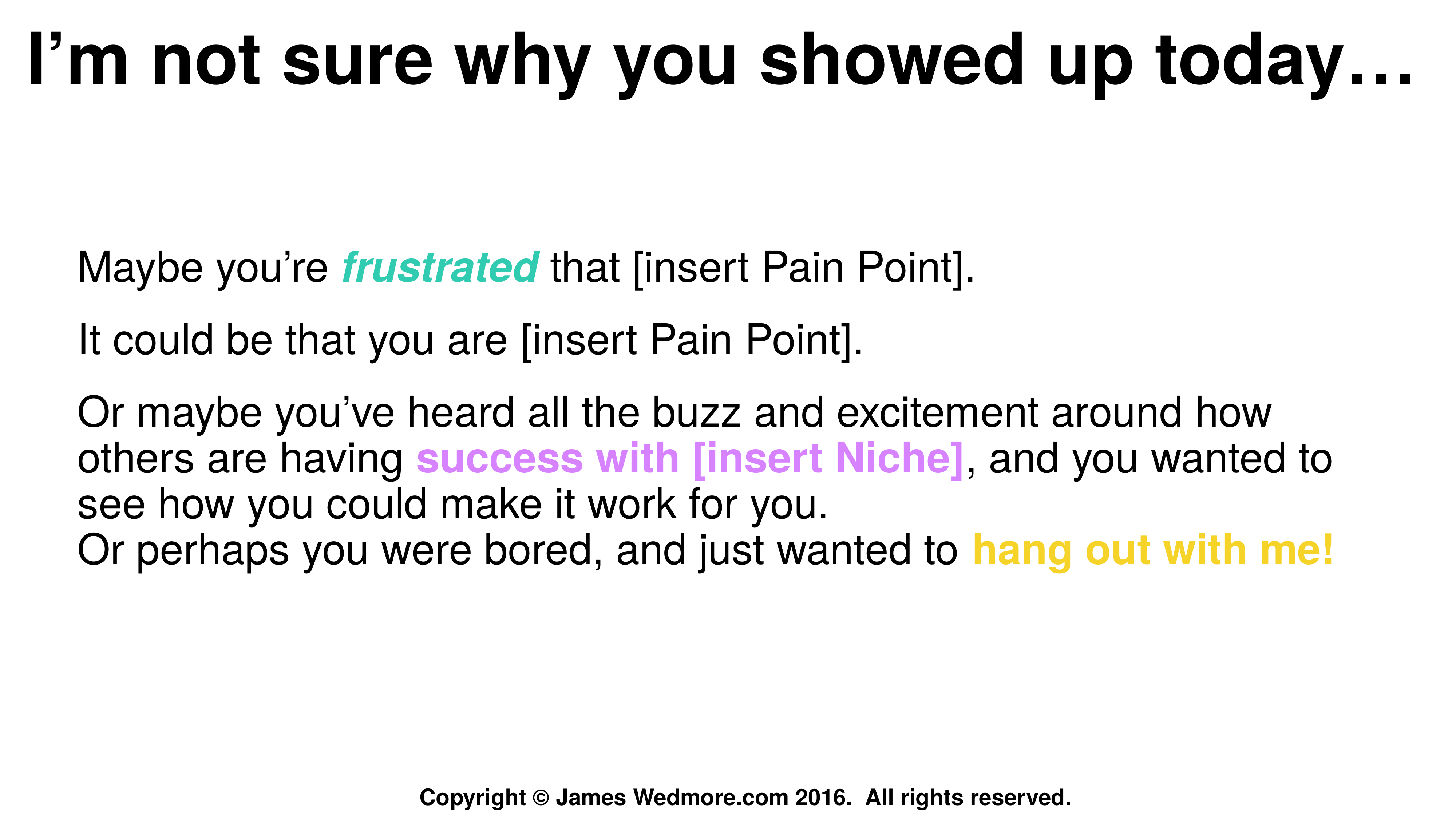

I’m not sure why you showed up today…
Maybe you’re frustrated that [insert Pain Point].
It could be that you are [insert Pain Point].
Or maybe you’ve heard all the buzz and excitement around how others are having success with [insert Niche], and you wanted to see how you could make it work for you.
Or perhaps you were bored, and just wanted to hang out with me!